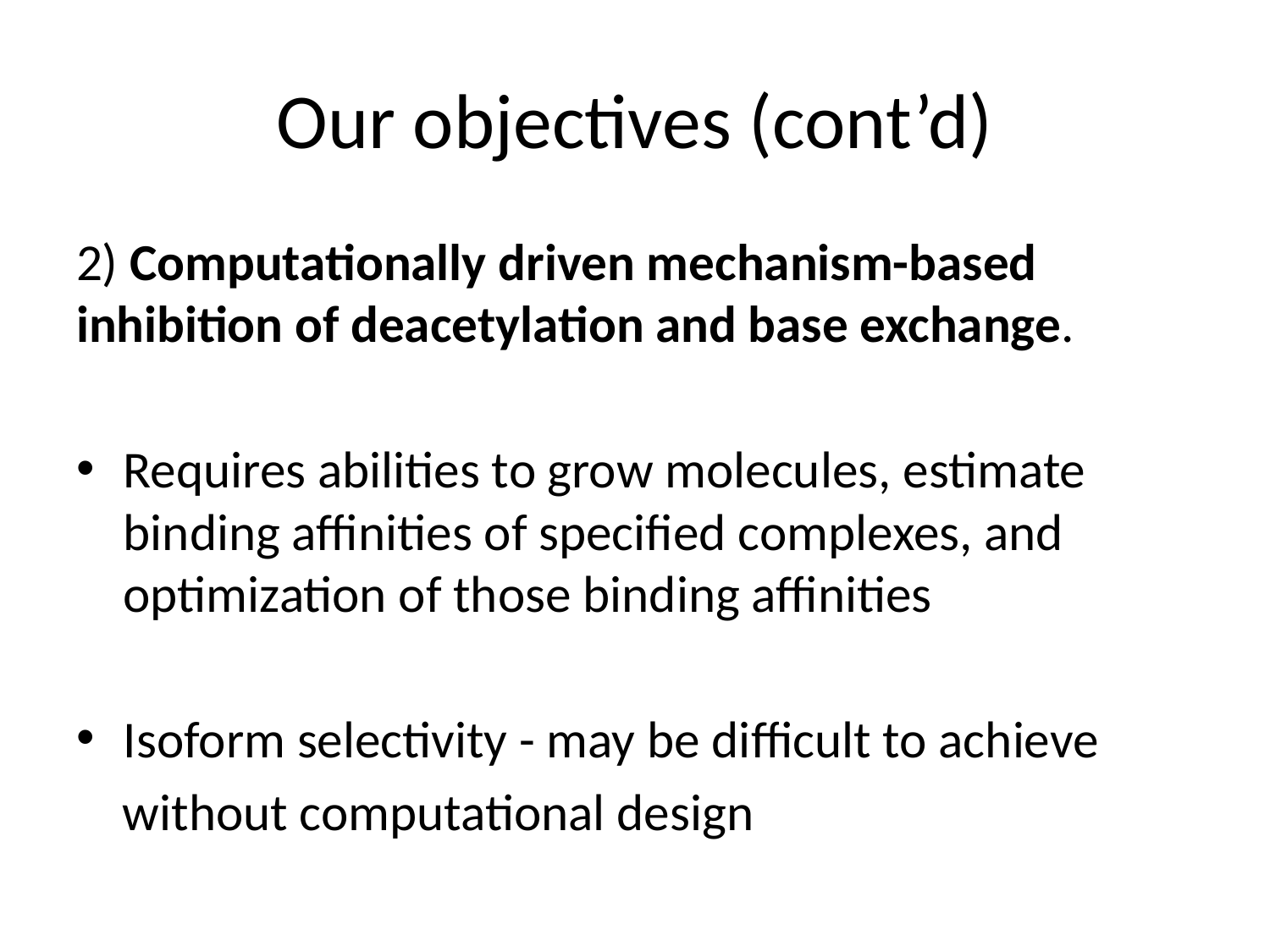

# Our objectives (cont’d)
2) Computationally driven mechanism-based inhibition of deacetylation and base exchange.

Requires abilities to grow molecules, estimate binding affinities of specified complexes, and optimization of those binding affinities

Isoform selectivity - may be difficult to achieve
    without computational design